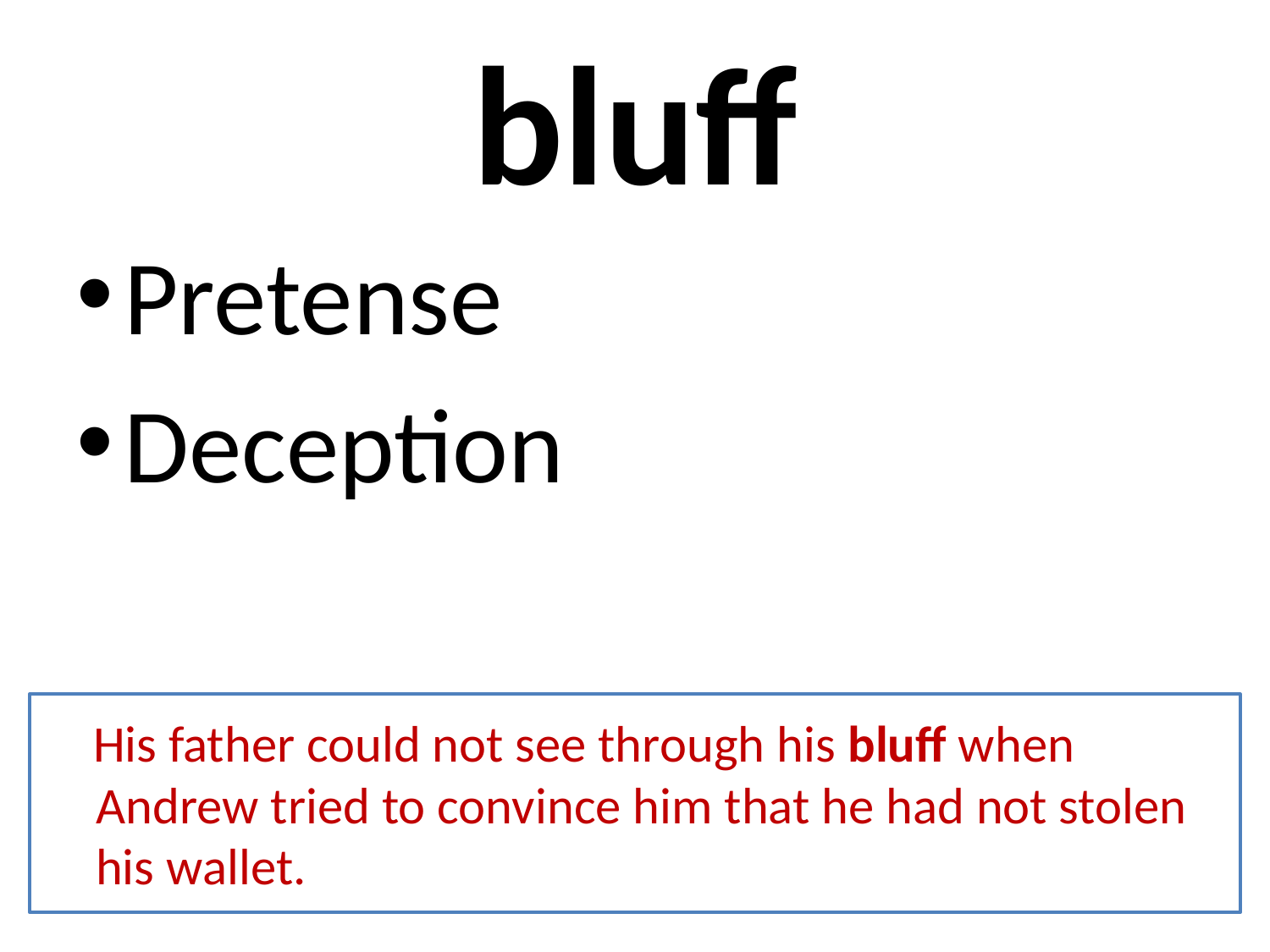

# bluff
Pretense
Deception

    His father could not see through his bluff when Andrew tried to convince him that he had not stolen his wallet.